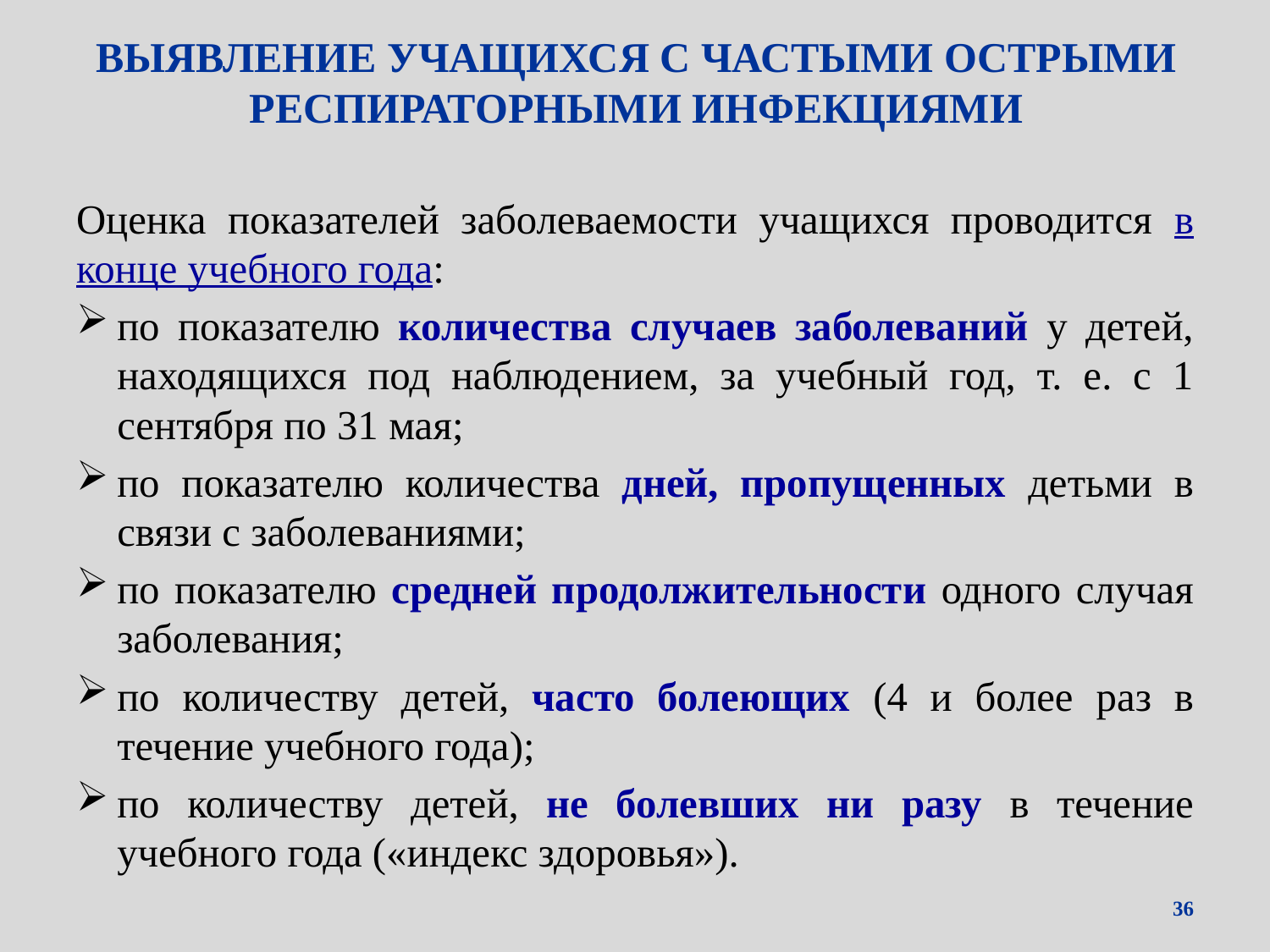

# ВЫЯВЛЕНИЕ УЧАЩИХСЯ С ЧАСТЫМИ ОСТРЫМИ РЕСПИРАТОРНЫМИ ИНФЕКЦИЯМИ
Оценка показателей заболеваемости учащихся проводится в конце учебного года:
по показателю количества случаев заболеваний у детей, находящихся под наблюдением, за учебный год, т. е. с 1 сентября по 31 мая;
по показателю количества дней, пропущенных детьми в связи с заболеваниями;
по показателю средней продолжительности одного случая заболевания;
по количеству детей, часто болеющих (4 и более раз в течение учебного года);
по количеству детей, не болевших ни разу в течение учебного года («индекс здоровья»).
36